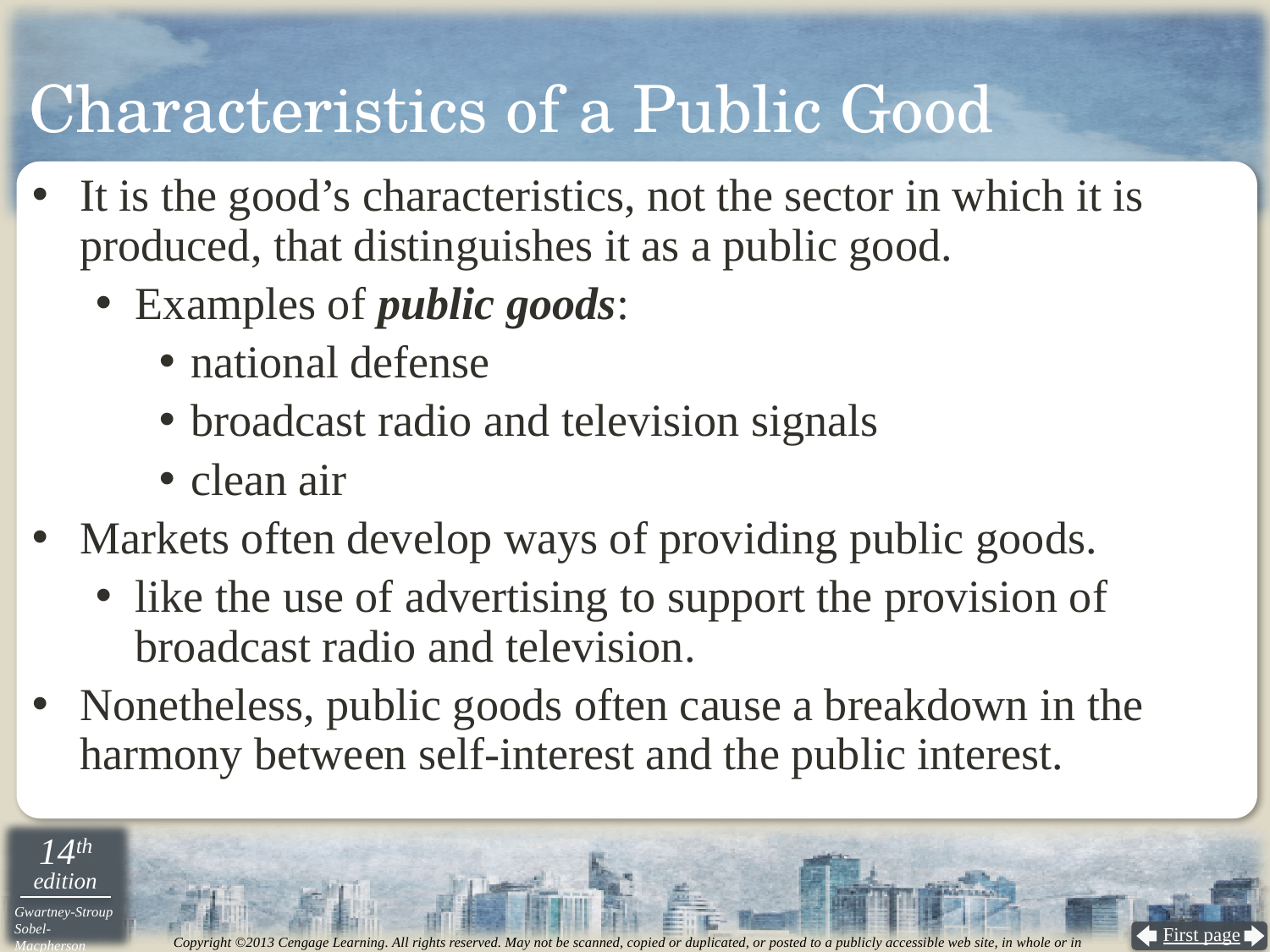

# Characteristics of a Public Good

It is the good’s characteristics, not the sector in which it is produced, that distinguishes it as a public good.
Examples of public goods:
national defense
broadcast radio and television signals
clean air
Markets often develop ways of providing public goods.
like the use of advertising to support the provision of broadcast radio and television.
Nonetheless, public goods often cause a breakdown in the harmony between self-interest and the public interest.